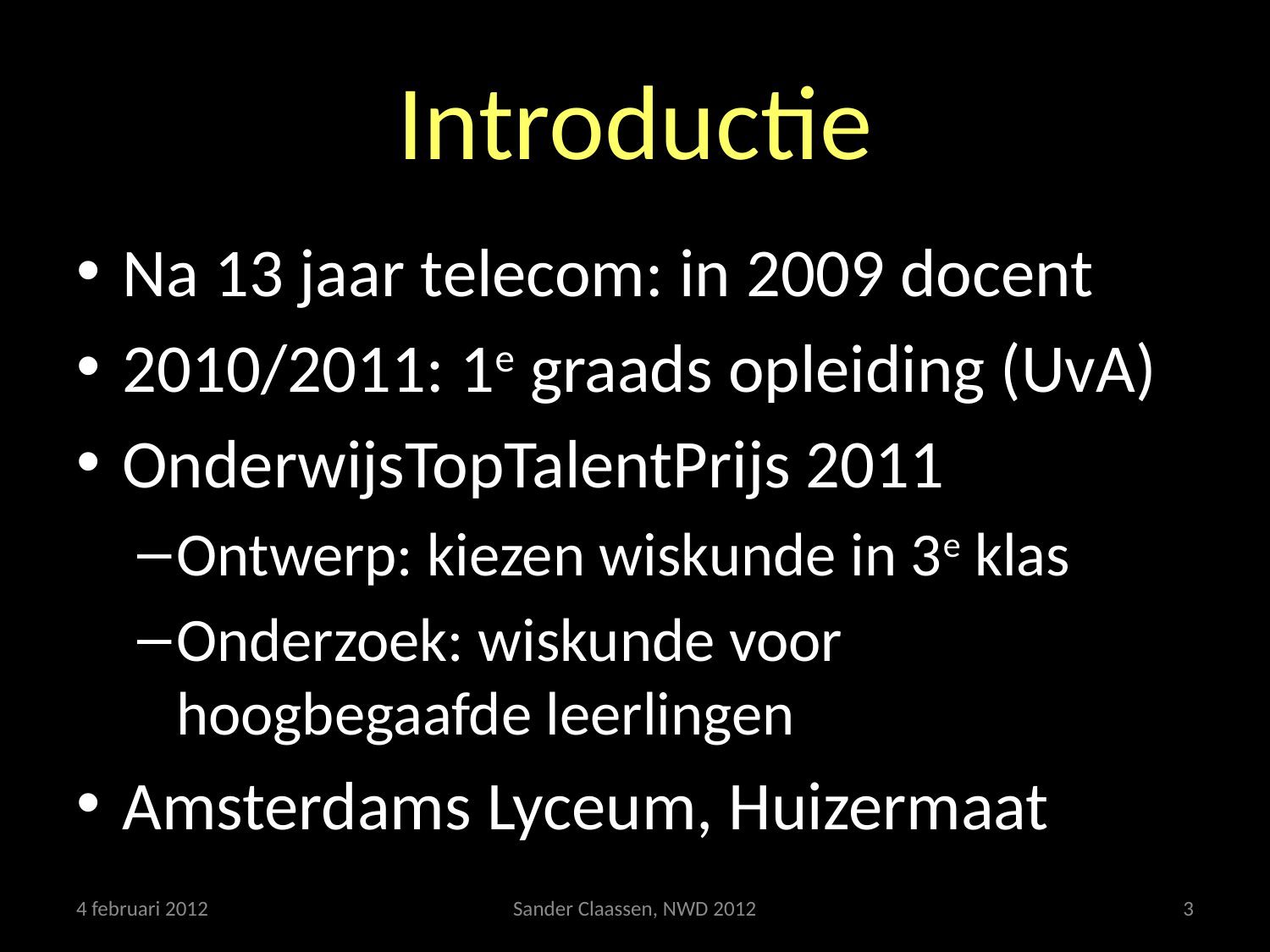

# Introductie
Na 13 jaar telecom: in 2009 docent
2010/2011: 1e graads opleiding (UvA)
OnderwijsTopTalentPrijs 2011
Ontwerp: kiezen wiskunde in 3e klas
Onderzoek: wiskunde voor hoogbegaafde leerlingen
Amsterdams Lyceum, Huizermaat
4 februari 2012
Sander Claassen, NWD 2012
3